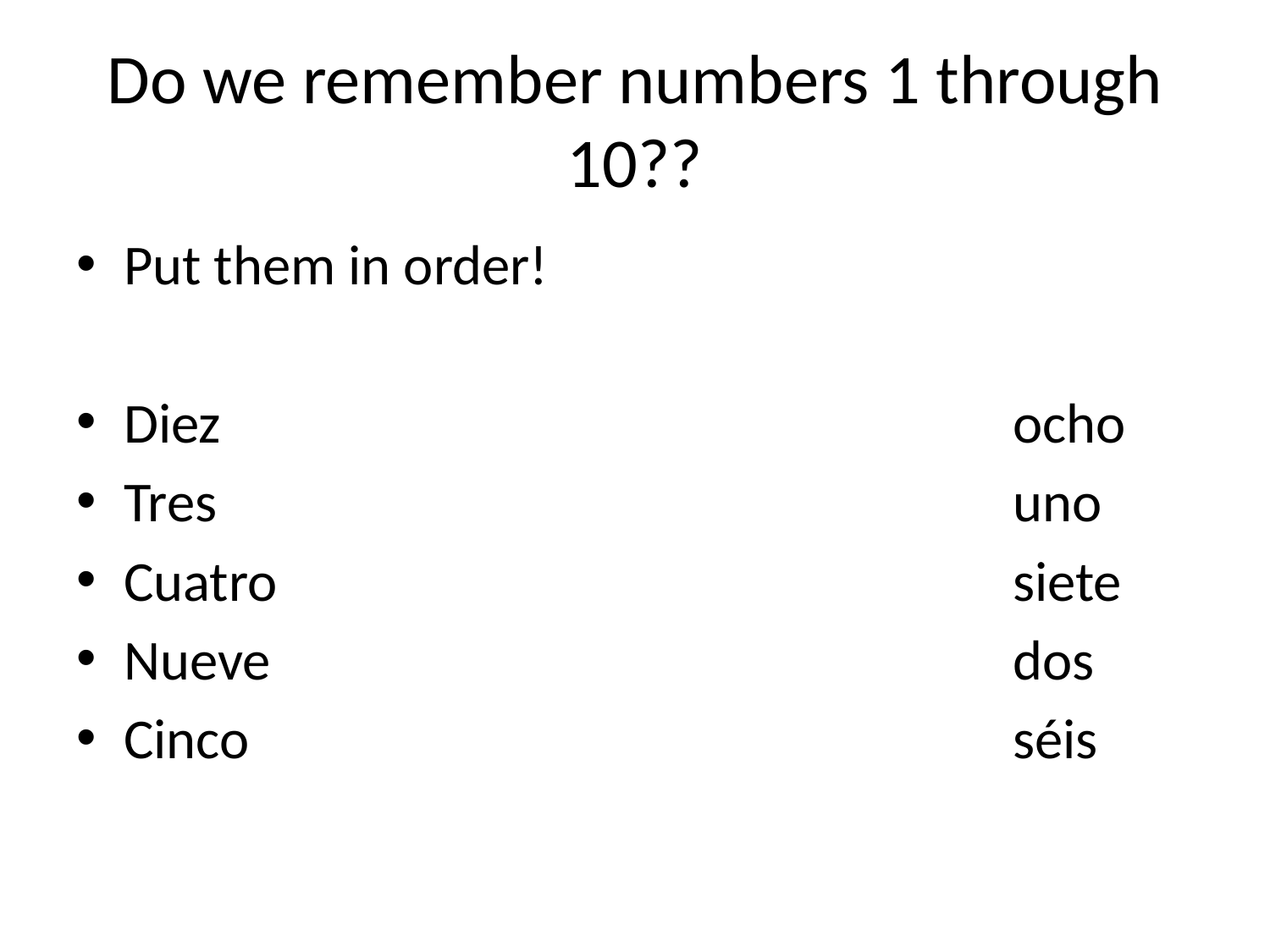

# Do we remember numbers 1 through 10??
Put them in order!

Diez							ocho
Tres							uno
Cuatro						siete
Nueve						dos
Cinco							séis